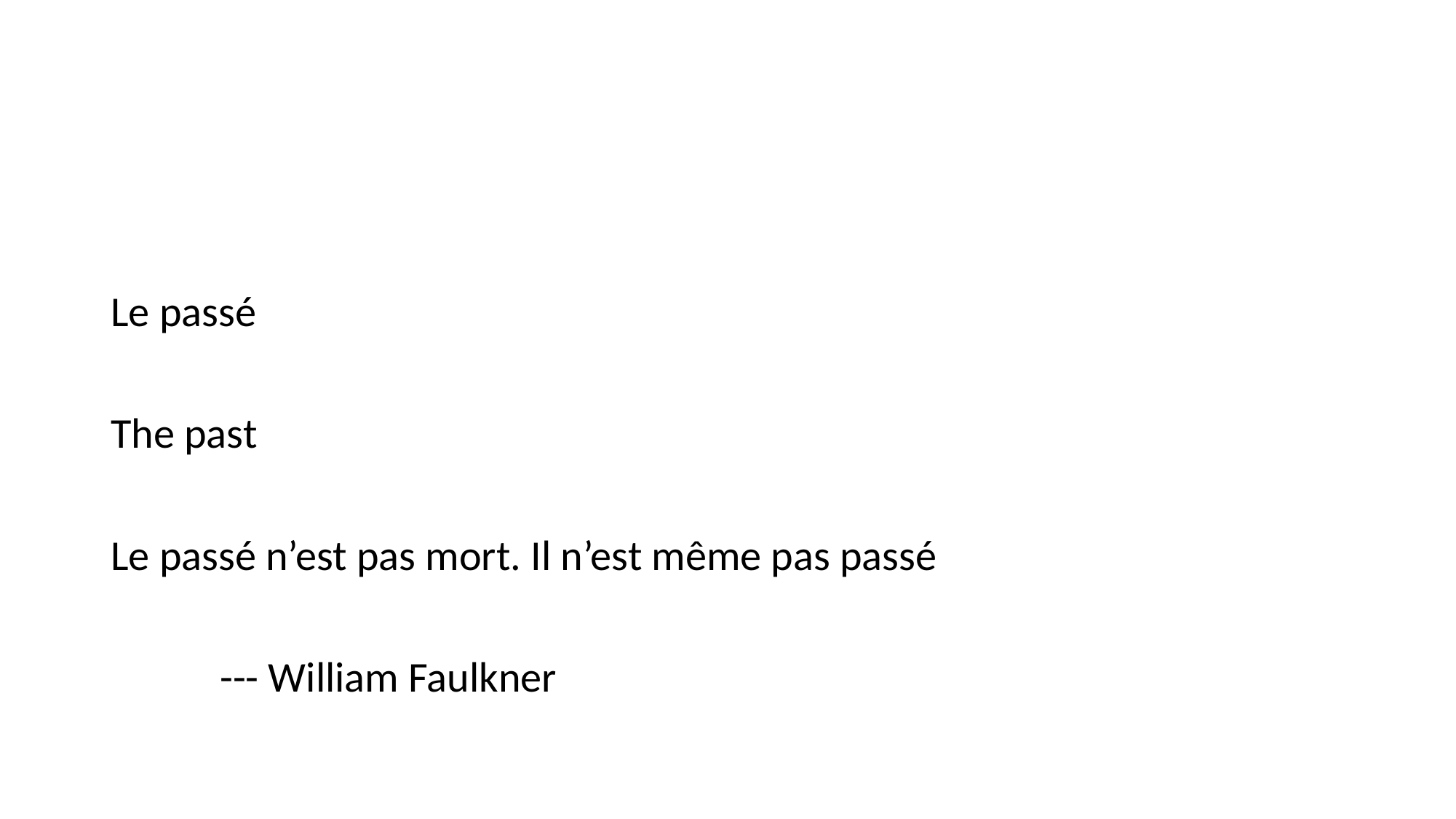

#

Le passé

The past

Le passé n’est pas mort. Il n’est même pas passé

	--- William Faulkner